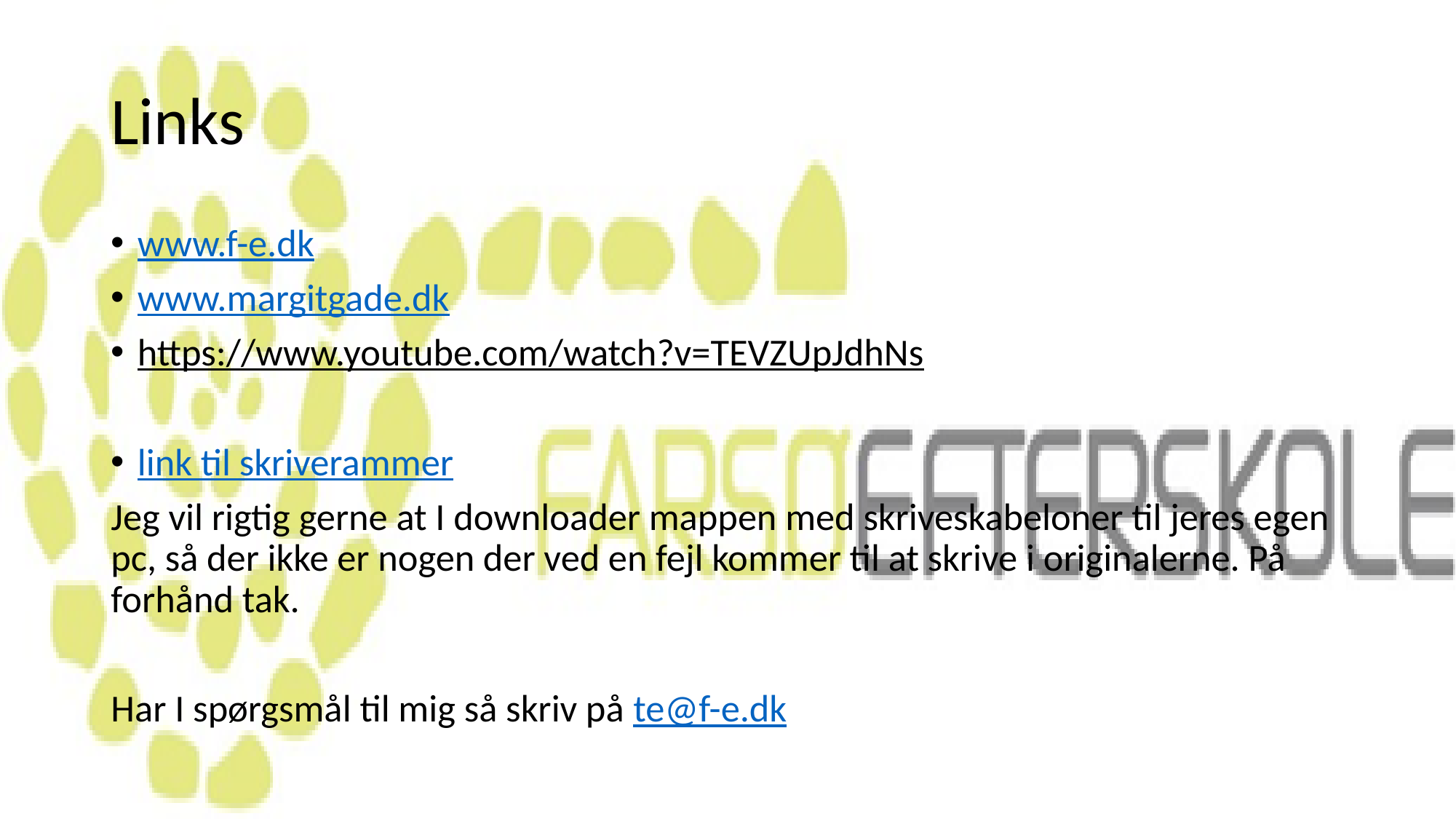

# Links
www.f-e.dk
www.margitgade.dk
https://www.youtube.com/watch?v=TEVZUpJdhNs

link til skriverammer
Jeg vil rigtig gerne at I downloader mappen med skriveskabeloner til jeres egen pc, så der ikke er nogen der ved en fejl kommer til at skrive i originalerne. På forhånd tak.

Har I spørgsmål til mig så skriv på te@f-e.dk